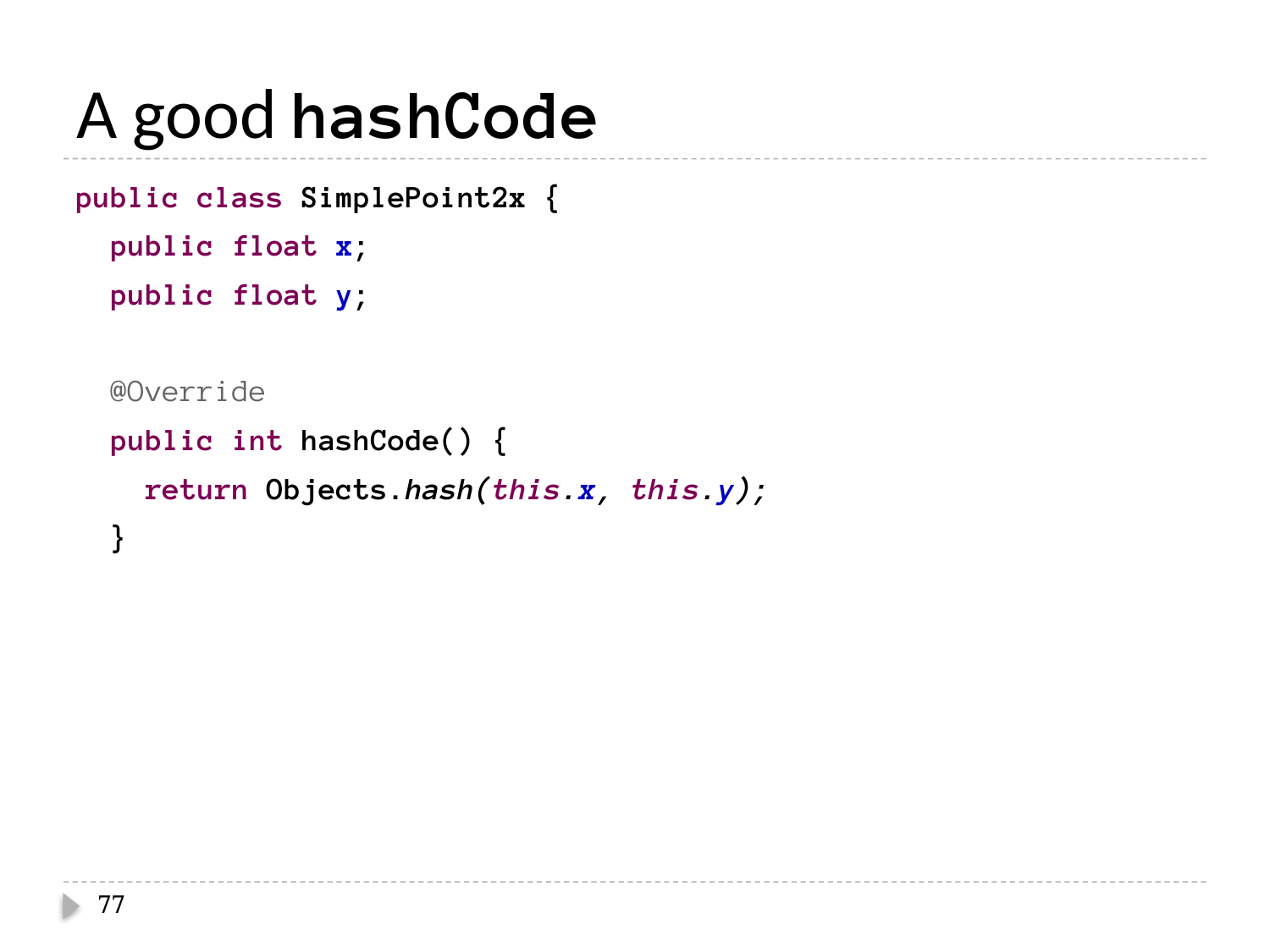

# A good hashCode
public class SimplePoint2x {
  public float x;
  public float y;

  @Override
  public int hashCode() {
    return Objects.hash(this.x, this.y);
  }
77